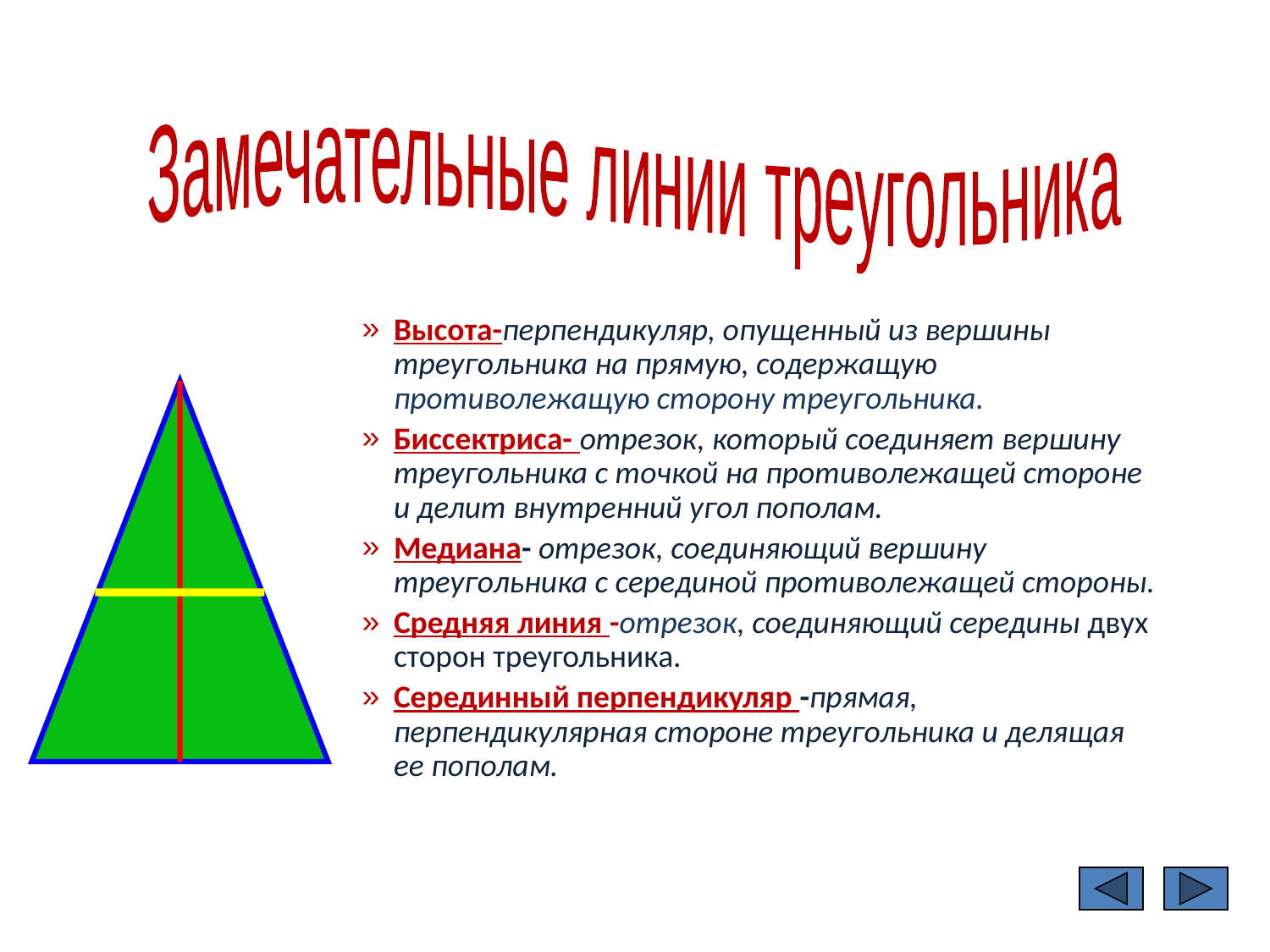

#
Замечательные линии треугольника
Высота-перпендикуляр, опущенный из вершины треугольника на прямую, содержащую противолежащую сторону треугольника.
Биссектриса- отрезок, который соединяет вершину треугольника с точкой на противолежащей стороне и делит внутренний угол пополам.
Медиана- отрезок, соединяющий вершину треугольника с серединой противолежащей стороны.
Средняя линия -отрезок, соединяющий середины двух сторон треугольника.
Серединный перпендикуляр -прямая, перпендикулярная стороне треугольника и делящая ее пополам.